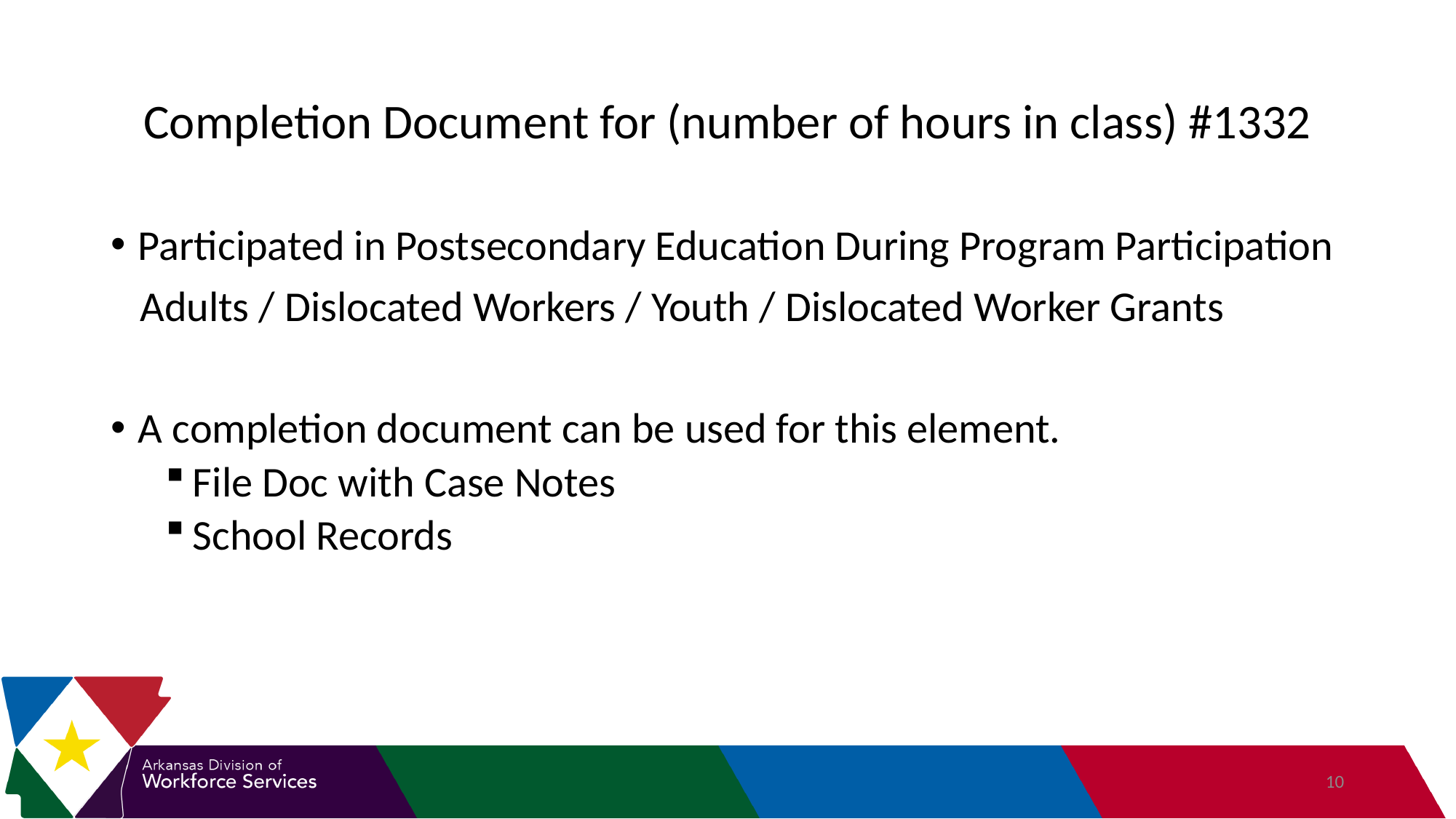

# Completion Document for (number of hours in class) #1332
Participated in Postsecondary Education During Program Participation
   Adults / Dislocated Workers / Youth / Dislocated Worker Grants

A completion document can be used for this element.
File Doc with Case Notes
School Records
10